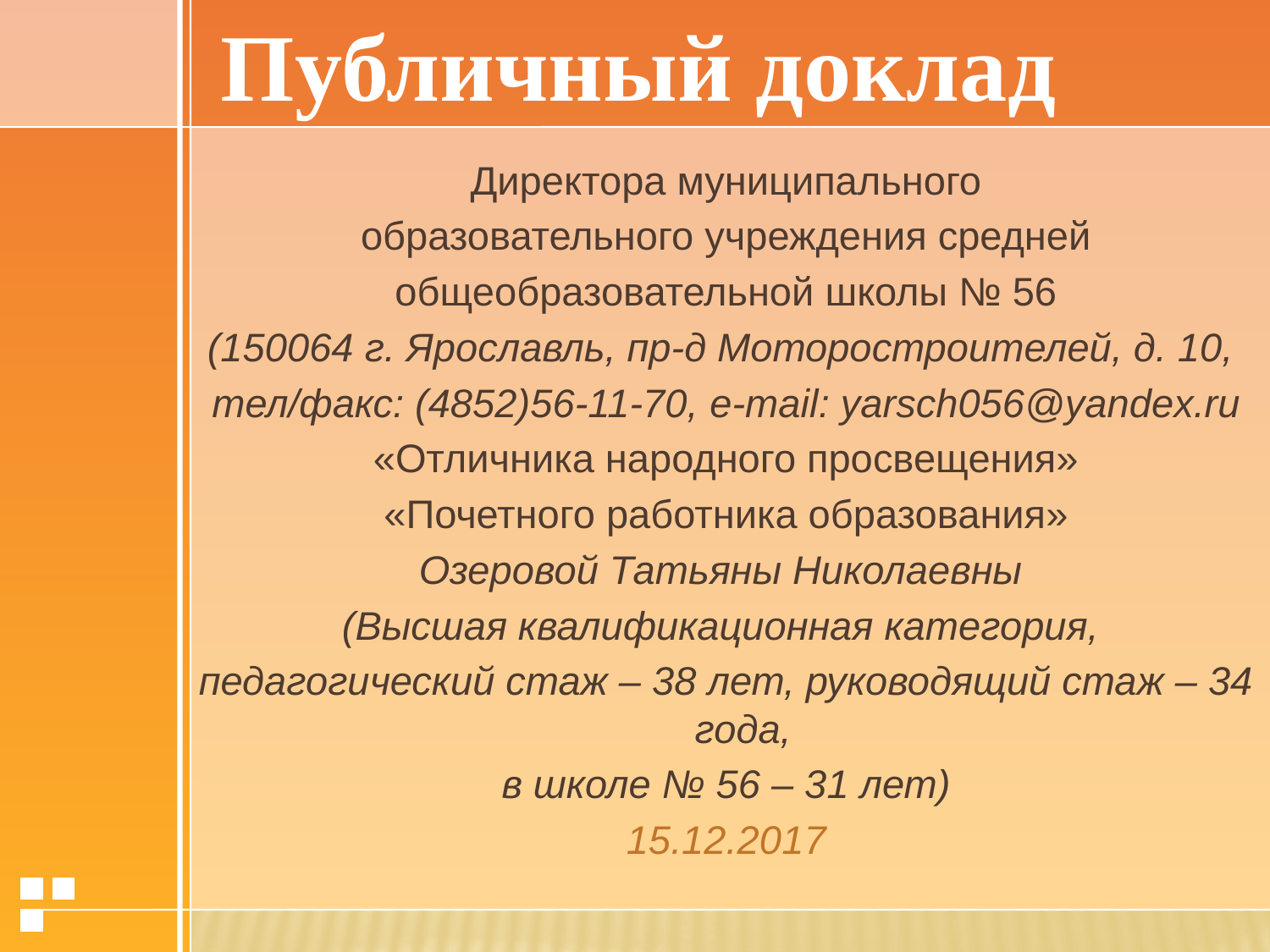

Публичный доклад

Директора муниципального
образовательного учреждения средней
общеобразовательной школы № 56
(150064 г. Ярославль, пр-д Моторостроителей, д. 10,
тел/факс: (4852)56-11-70, e-mail: yarsch056@yandex.ru
«Отличника народного просвещения»
«Почетного работника образования»
Озеровой Татьяны Николаевны
(Высшая квалификационная категория,
педагогический стаж – 38 лет, руководящий стаж – 34 года,
в школе № 56 – 31 лет)
15.12.2017